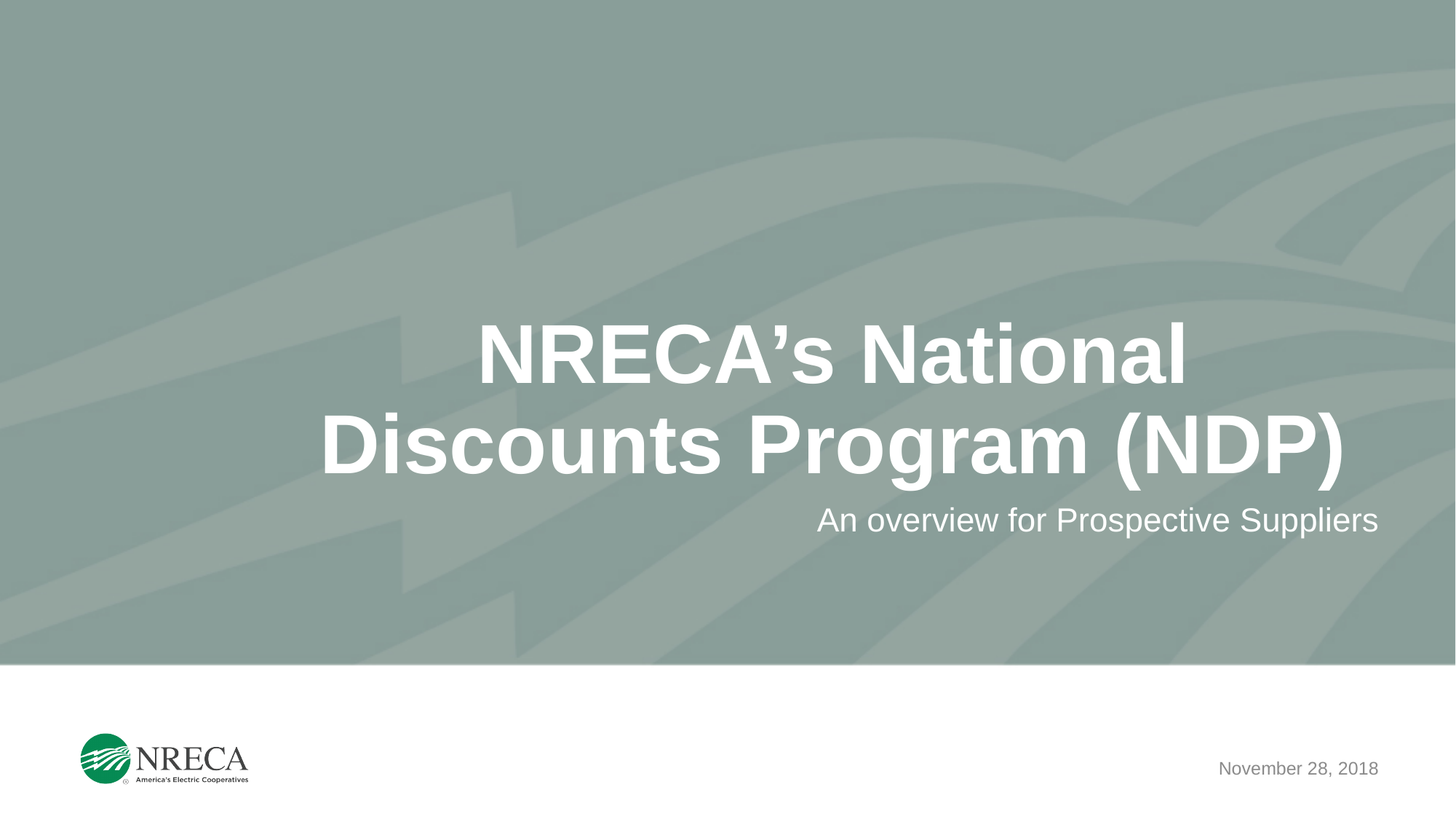

# NRECA’s National Discounts Program (NDP)
An overview for Prospective Suppliers
November 28, 2018